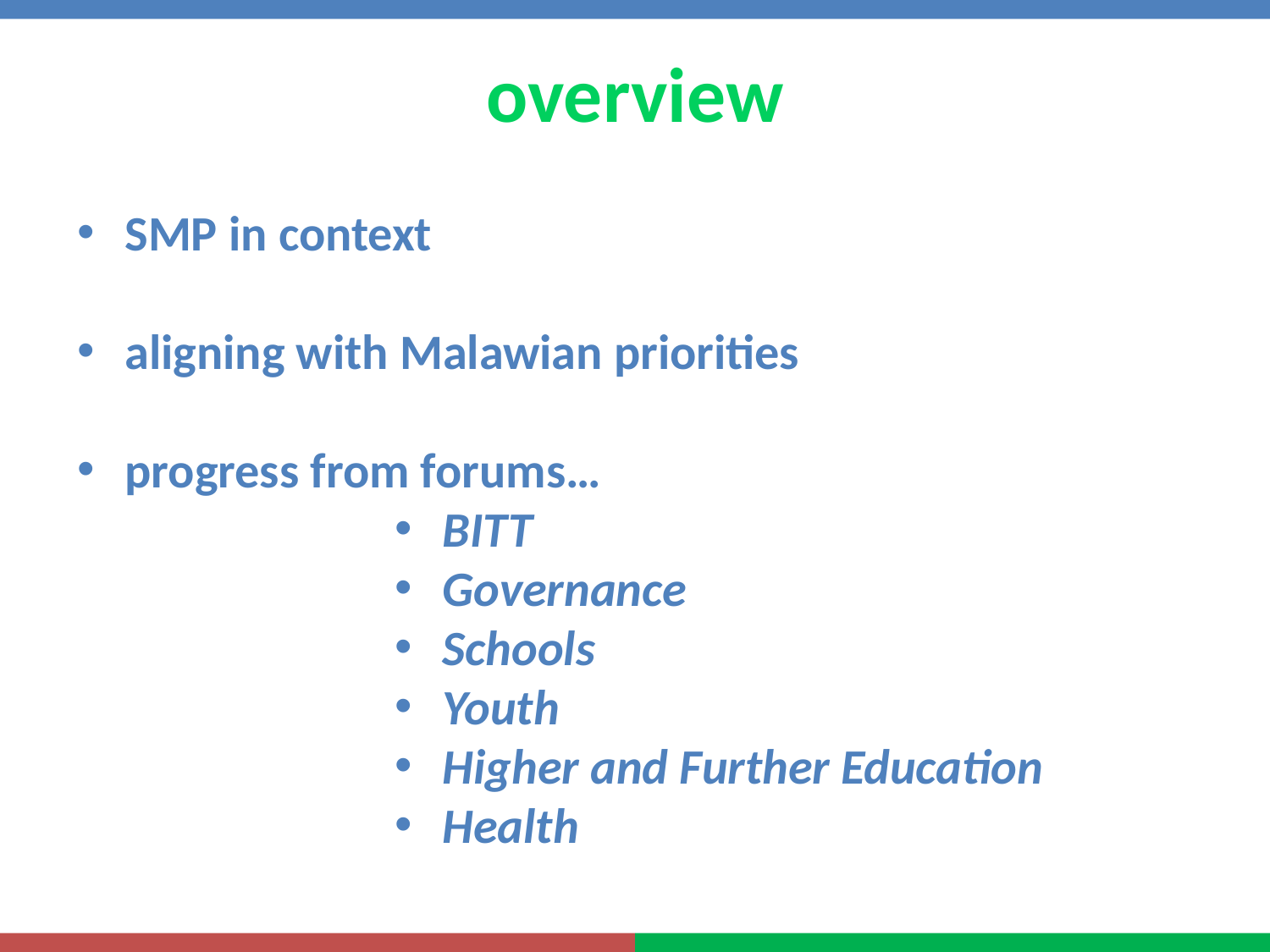

overview

SMP in context

aligning with Malawian priorities

progress from forums…
BITT
Governance
Schools
Youth
Higher and Further Education
Health